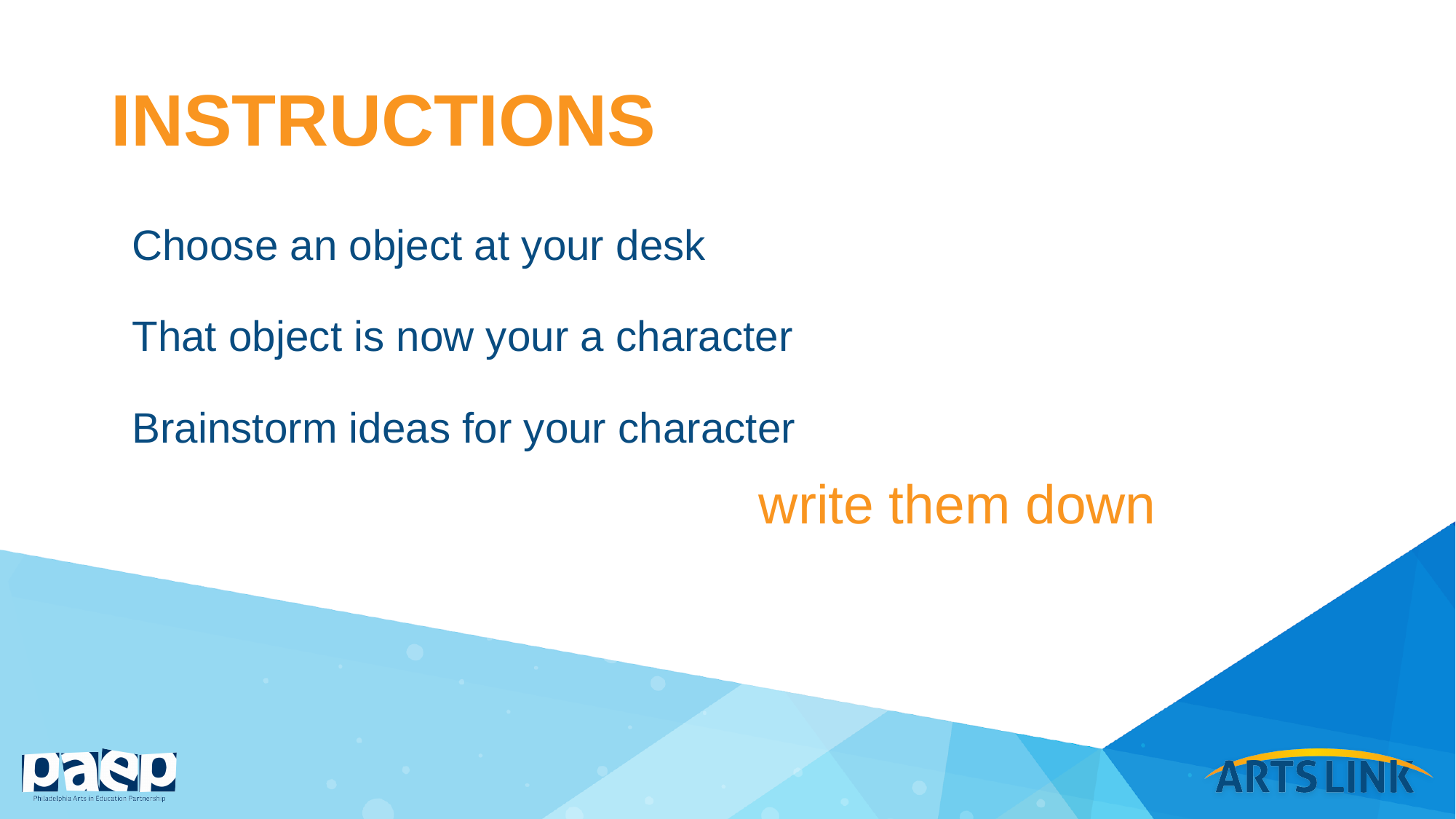

# INSTRUCTIONS
Choose an object at your desk

That object is now your a character

Brainstorm ideas for your character

write them down